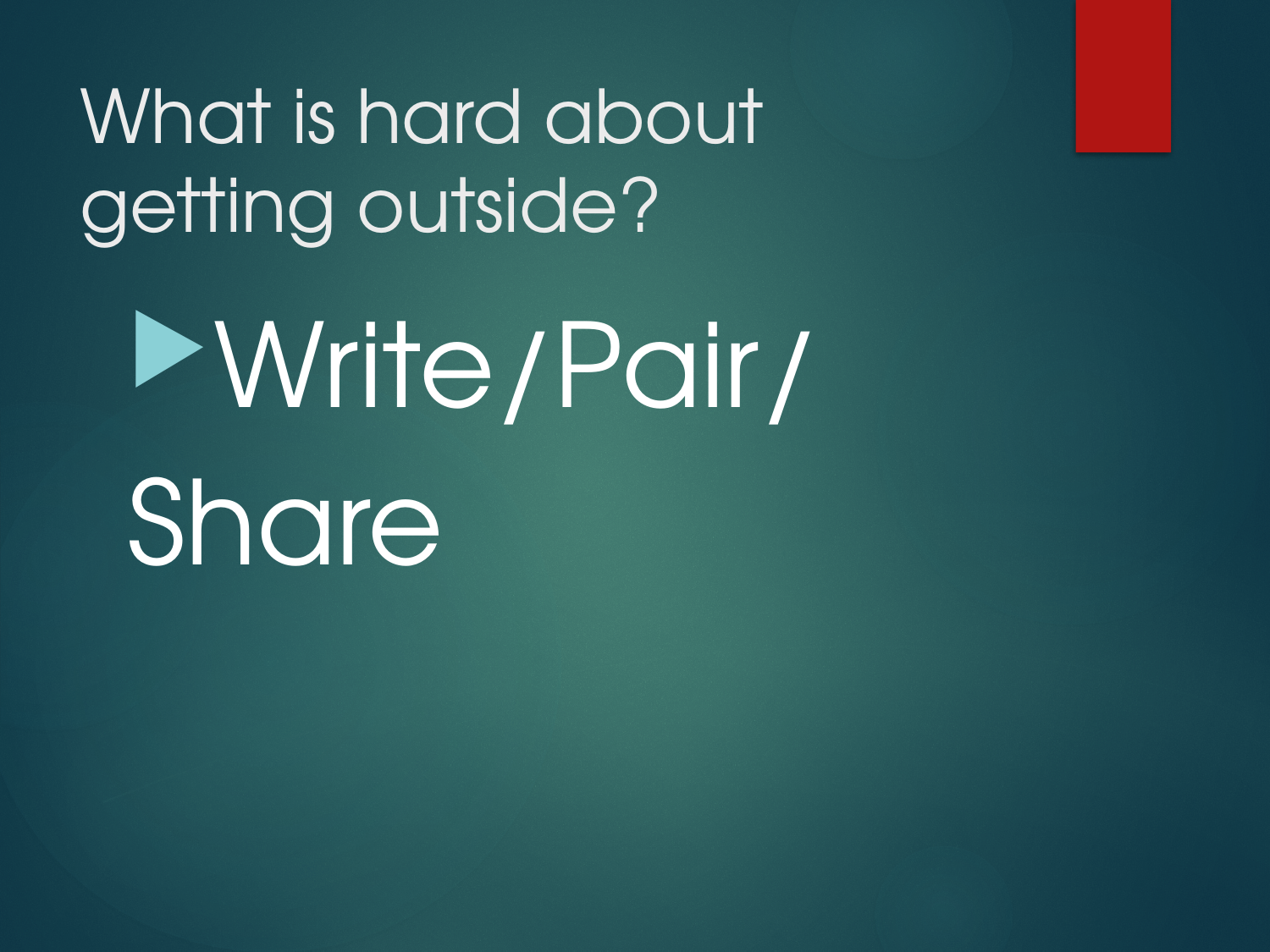

# What is hard about getting outside?
Write/Pair/
Share